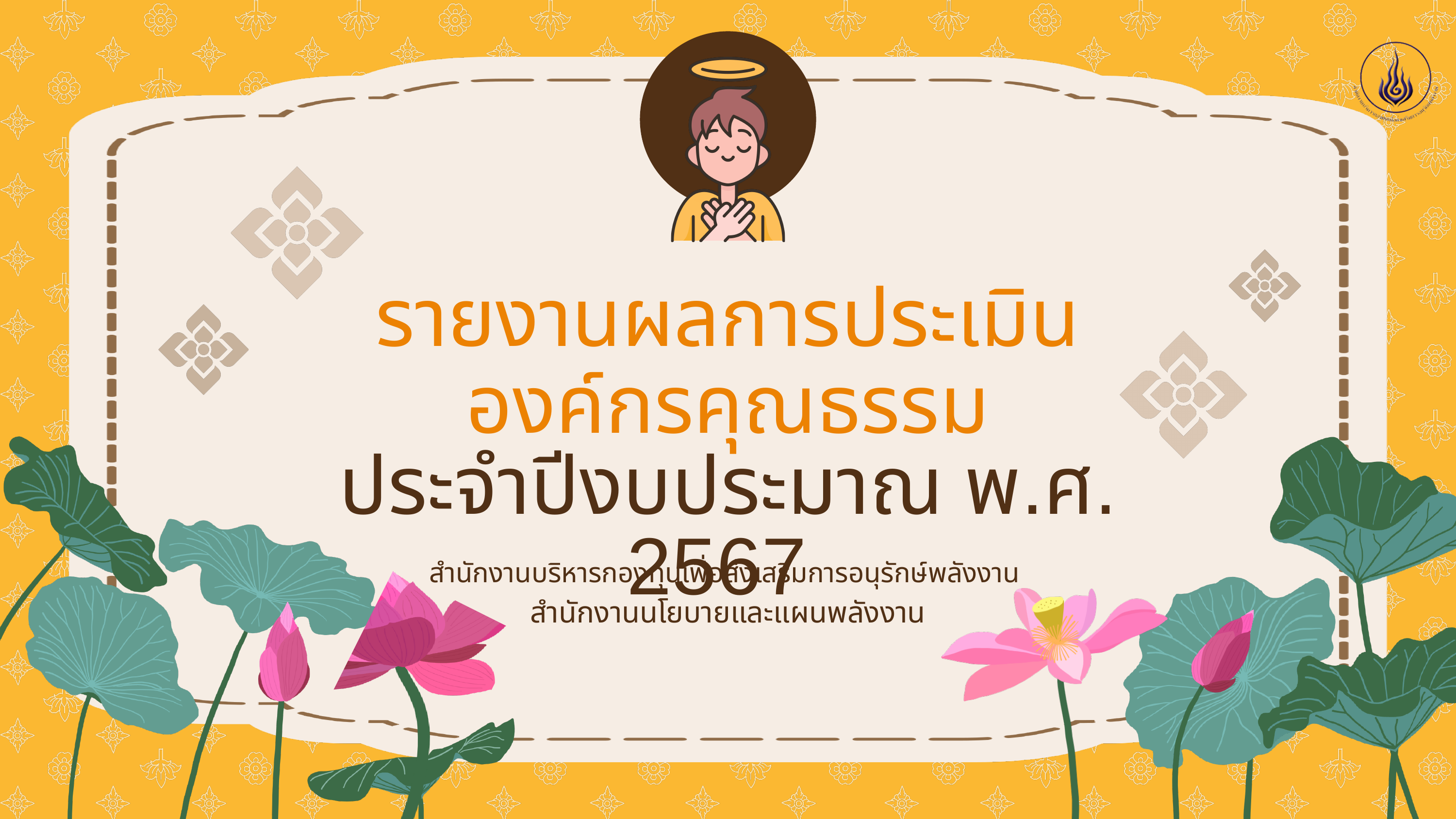

รายงานผลการประเมิน

องค์กรคุณธรรม
ประจำปีงบประมาณ พ.ศ. 2567

สำนักงานบริหารกองทุนเพื่อส่งเสริมการอนุรักษ์พลังงาน

สำนักงานนโยบายและแผนพลังงาน